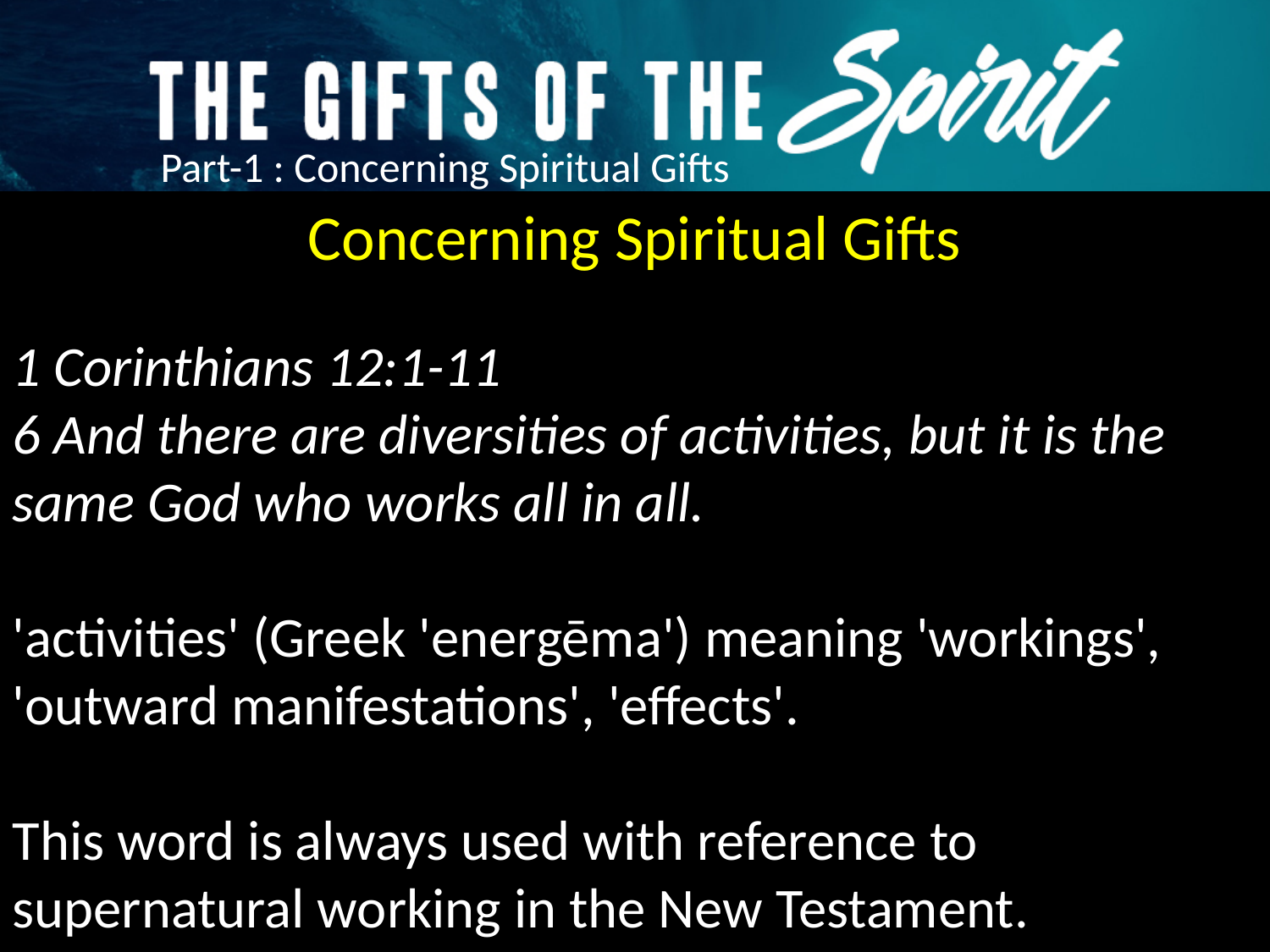

Concerning Spiritual Gifts
1 Corinthians 12:1-11
6 And there are diversities of activities, but it is the same God who works all in all.

'activities' (Greek 'energēma') meaning 'workings', 'outward manifestations', 'effects'.

This word is always used with reference to supernatural working in the New Testament.